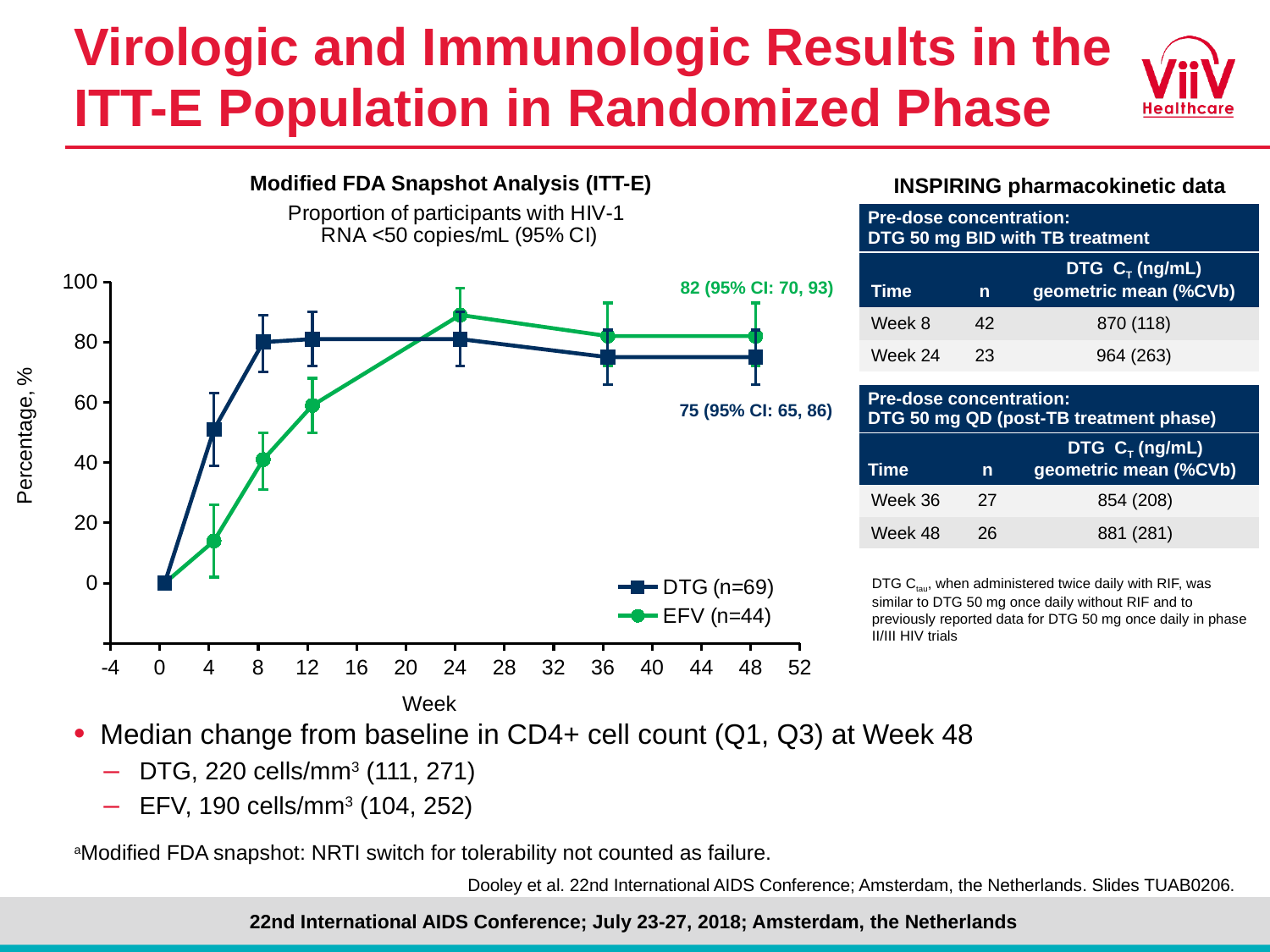

# Virologic and Immunologic Results in the ITT-E Population in Randomized Phase
Modified FDA Snapshot Analysis (ITT-E)
INSPIRING pharmacokinetic data

### Chart: Proportion of participants with HIV-1 RNA <50 copies/mL (95% CI)

| Category | DTG (n=69) | EFV (n=44) |
|---|---|---|

| Pre-dose concentration: DTG 50 mg BID with TB treatment |  |  |
| --- | --- | --- |
| Time | n | DTG CT (ng/mL) geometric mean (%CVb) |
| Week 8 | 42 | 870 (118) |
| Week 24 | 23 | 964 (263) |
82 (95% CI: 70, 93)
| Pre-dose concentration: DTG 50 mg QD (post-TB treatment phase) |  |  |
| --- | --- | --- |
| Time | n | DTG CT (ng/mL) geometric mean (%CVb) |
| Week 36 | 27 | 854 (208) |
| Week 48 | 26 | 881 (281) |
75 (95% CI: 65, 86)
DTG Ctau, when administered twice daily with RIF, was similar to DTG 50 mg once daily without RIF and to previously reported data for DTG 50 mg once daily in phase II/III HIV trials

Median change from baseline in CD4+ cell count (Q1, Q3) at Week 48
DTG, 220 cells/mm3 (111, 271)
EFV, 190 cells/mm3 (104, 252)

aModified FDA snapshot: NRTI switch for tolerability not counted as failure.
Dooley et al. 22nd International AIDS Conference; Amsterdam, the Netherlands. Slides TUAB0206.